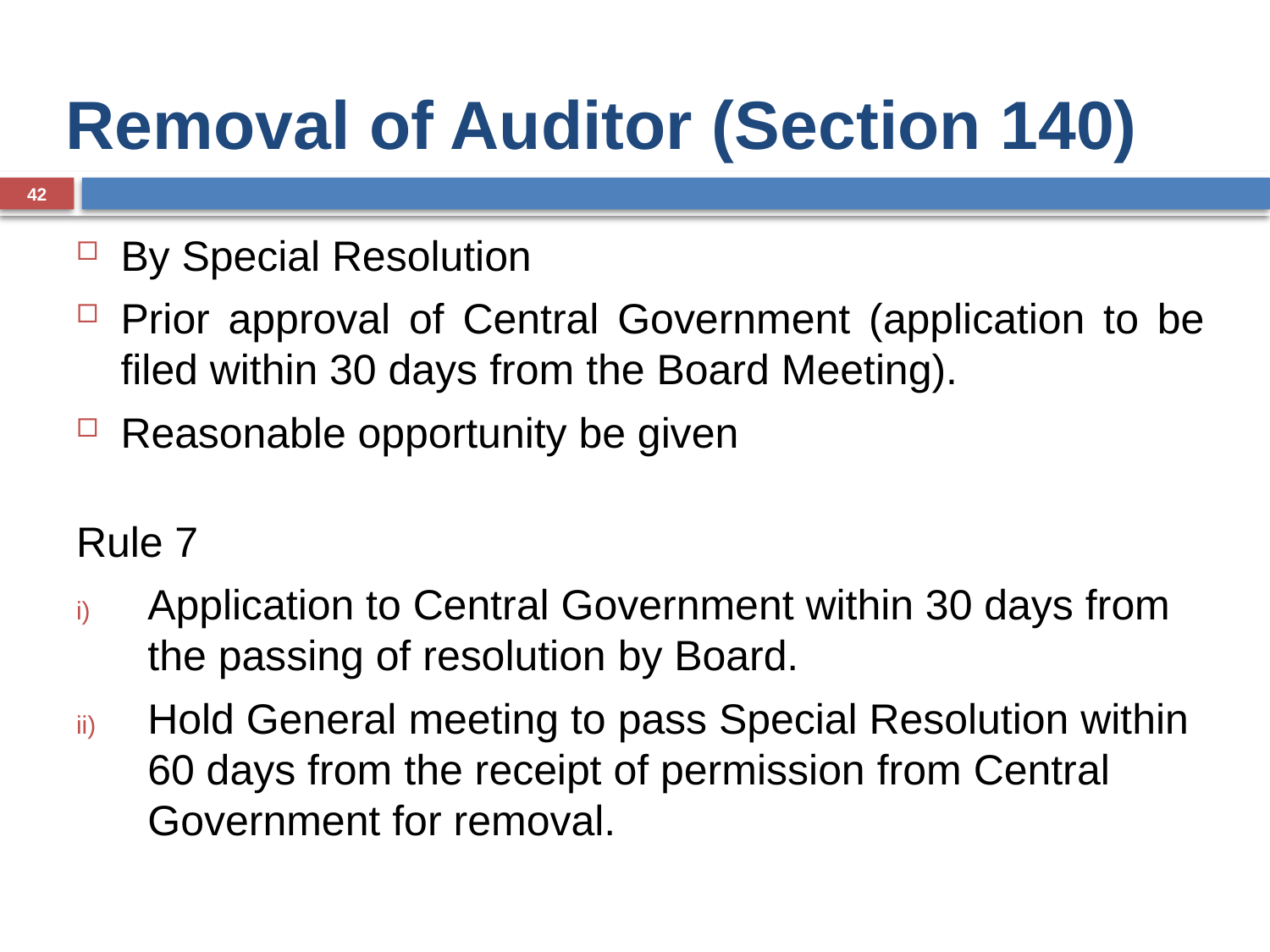

# Removal of Auditor (Section 140)
42
By Special Resolution
Prior approval of Central Government (application to be filed within 30 days from the Board Meeting).
Reasonable opportunity be given

Rule 7
Application to Central Government within 30 days from the passing of resolution by Board.
Hold General meeting to pass Special Resolution within 60 days from the receipt of permission from Central Government for removal.